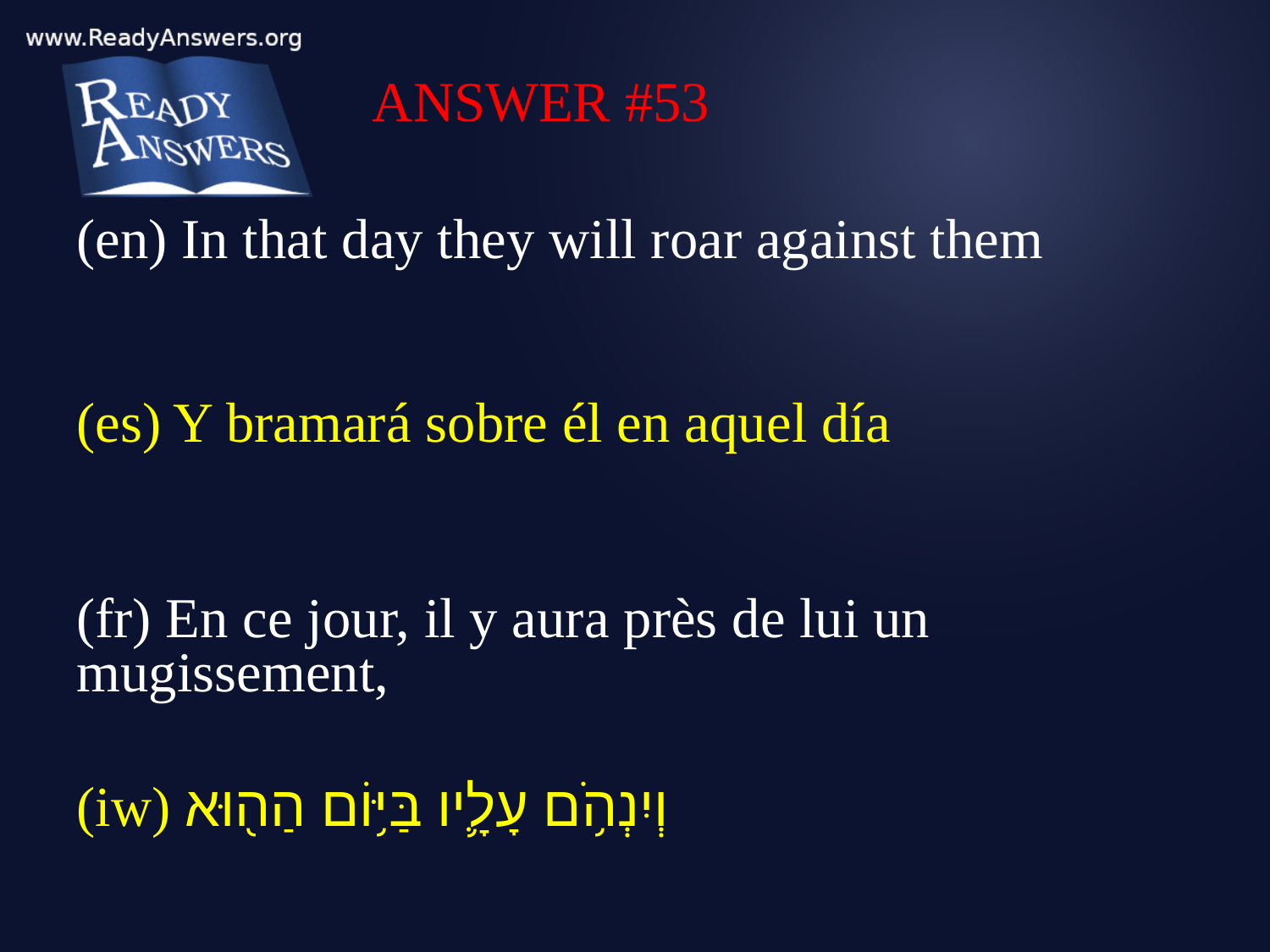

ANSWER #53
(en) In that day they will roar against them
(es) Y bramará sobre él en aquel día
(fr) En ce jour, il y aura près de lui un mugissement,
(iw) וְיִנְהֹ֥ם עָלָ֛יו בַּיּ֥וֹם הַה֖וּא